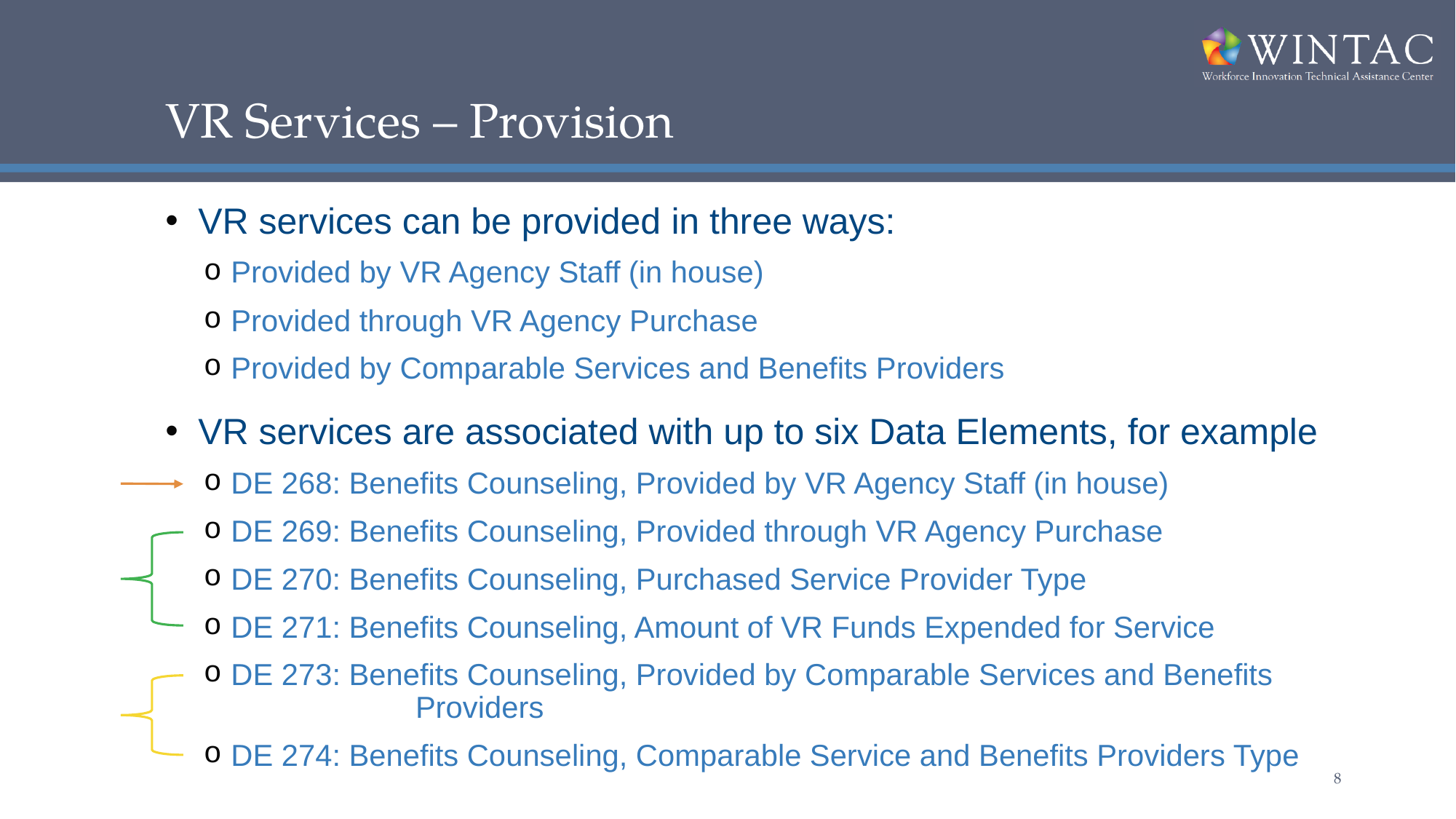

# VR Services – Provision
VR services can be provided in three ways:
Provided by VR Agency Staff (in house)
Provided through VR Agency Purchase
Provided by Comparable Services and Benefits Providers
VR services are associated with up to six Data Elements, for example
DE 268: Benefits Counseling, Provided by VR Agency Staff (in house)
DE 269: Benefits Counseling, Provided through VR Agency Purchase
DE 270: Benefits Counseling, Purchased Service Provider Type
DE 271: Benefits Counseling, Amount of VR Funds Expended for Service
DE 273: Benefits Counseling, Provided by Comparable Services and Benefits       	         Providers
DE 274: Benefits Counseling, Comparable Service and Benefits Providers Type

8